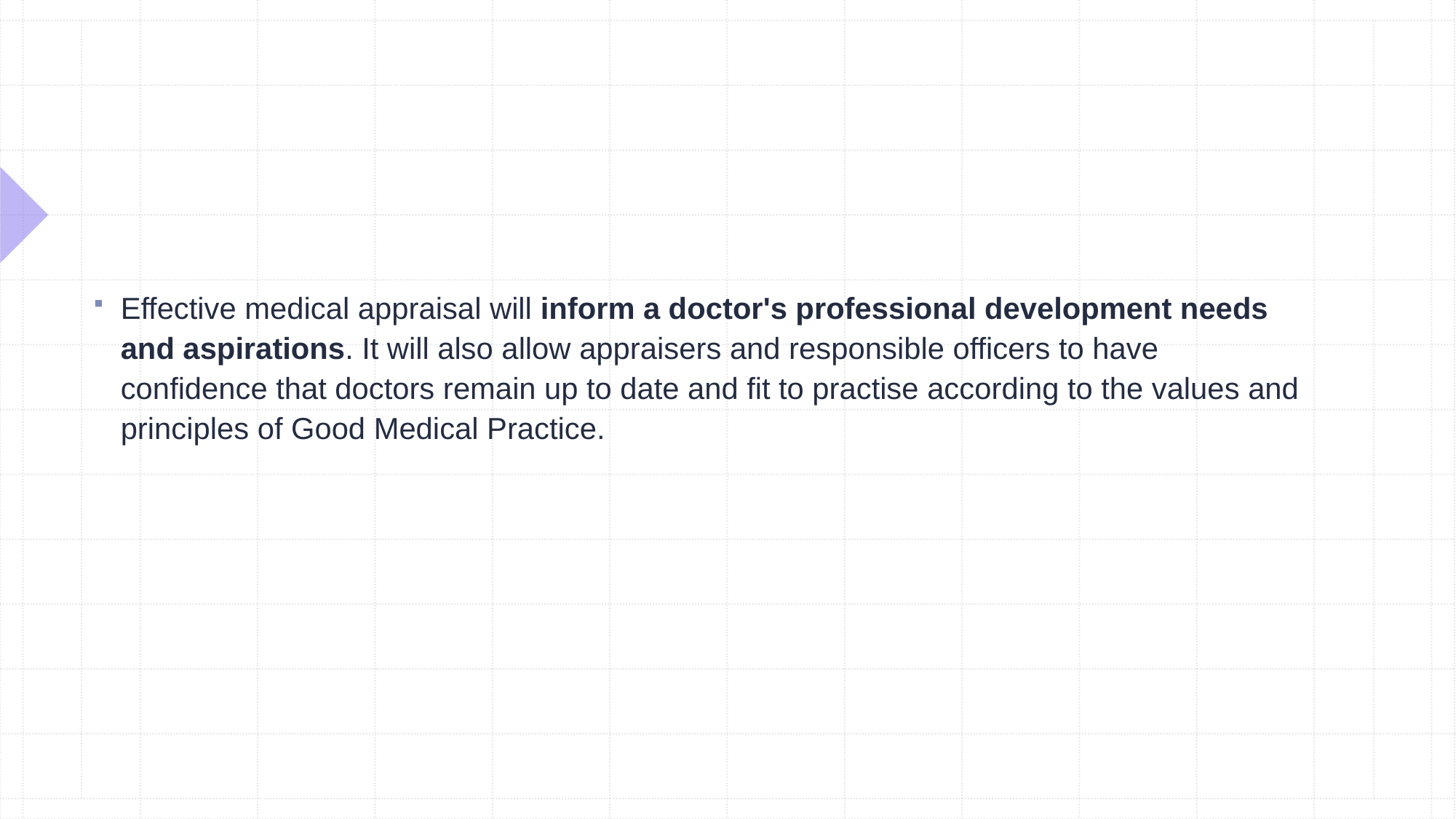

#
Effective medical appraisal will inform a doctor's professional development needs and aspirations. It will also allow appraisers and responsible officers to have confidence that doctors remain up to date and fit to practise according to the values and principles of Good Medical Practice.